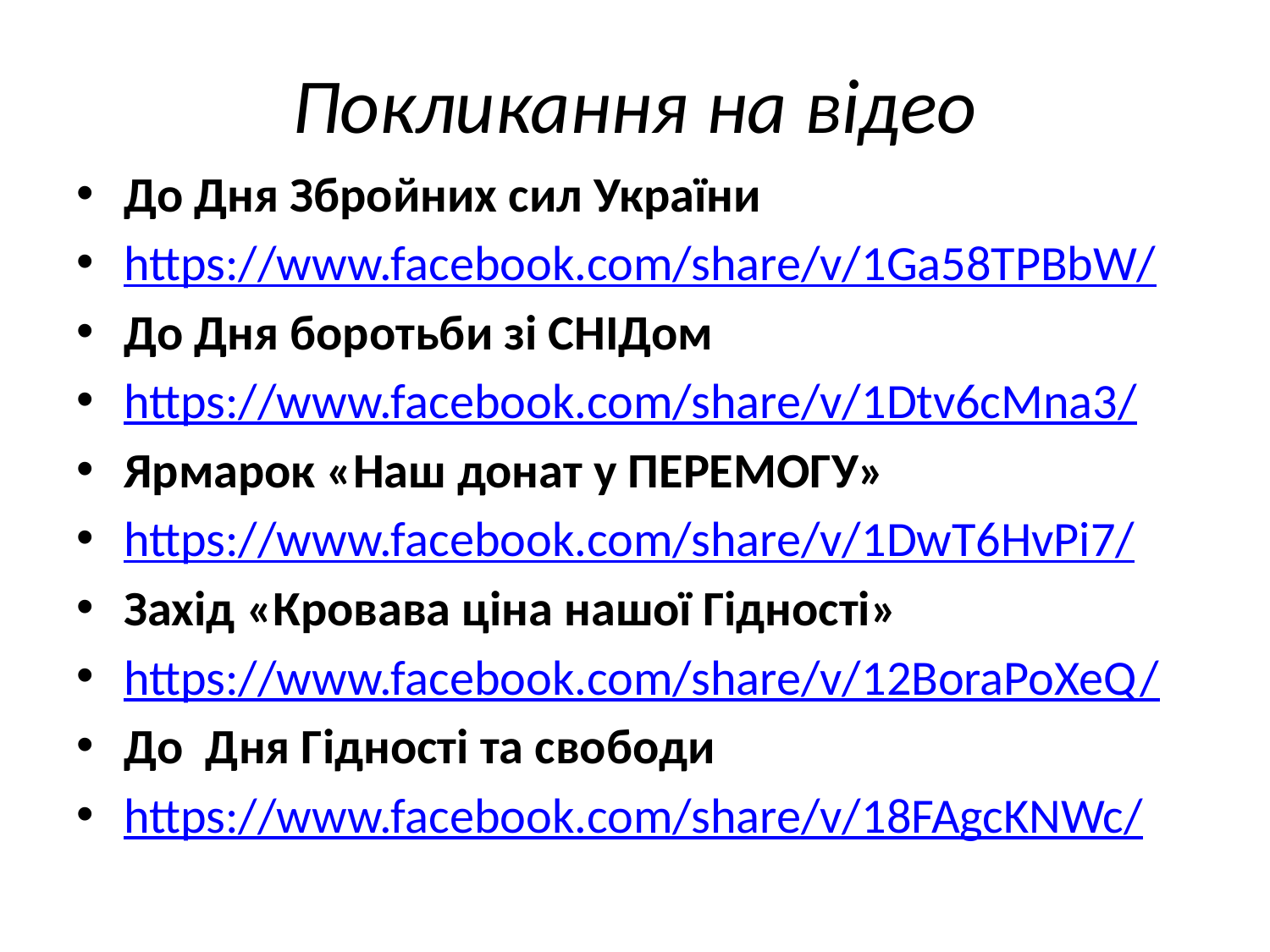

# Покликання на відео
До Дня Збройних сил України
https://www.facebook.com/share/v/1Ga58TPBbW/
До Дня боротьби зі СНІДом
https://www.facebook.com/share/v/1Dtv6cMna3/
Ярмарок «Наш донат у ПЕРЕМОГУ»
https://www.facebook.com/share/v/1DwT6HvPi7/
Захід «Кровава ціна нашої Гідності»
https://www.facebook.com/share/v/12BoraPoXeQ/
До  Дня Гідності та свободи
https://www.facebook.com/share/v/18FAgcKNWc/